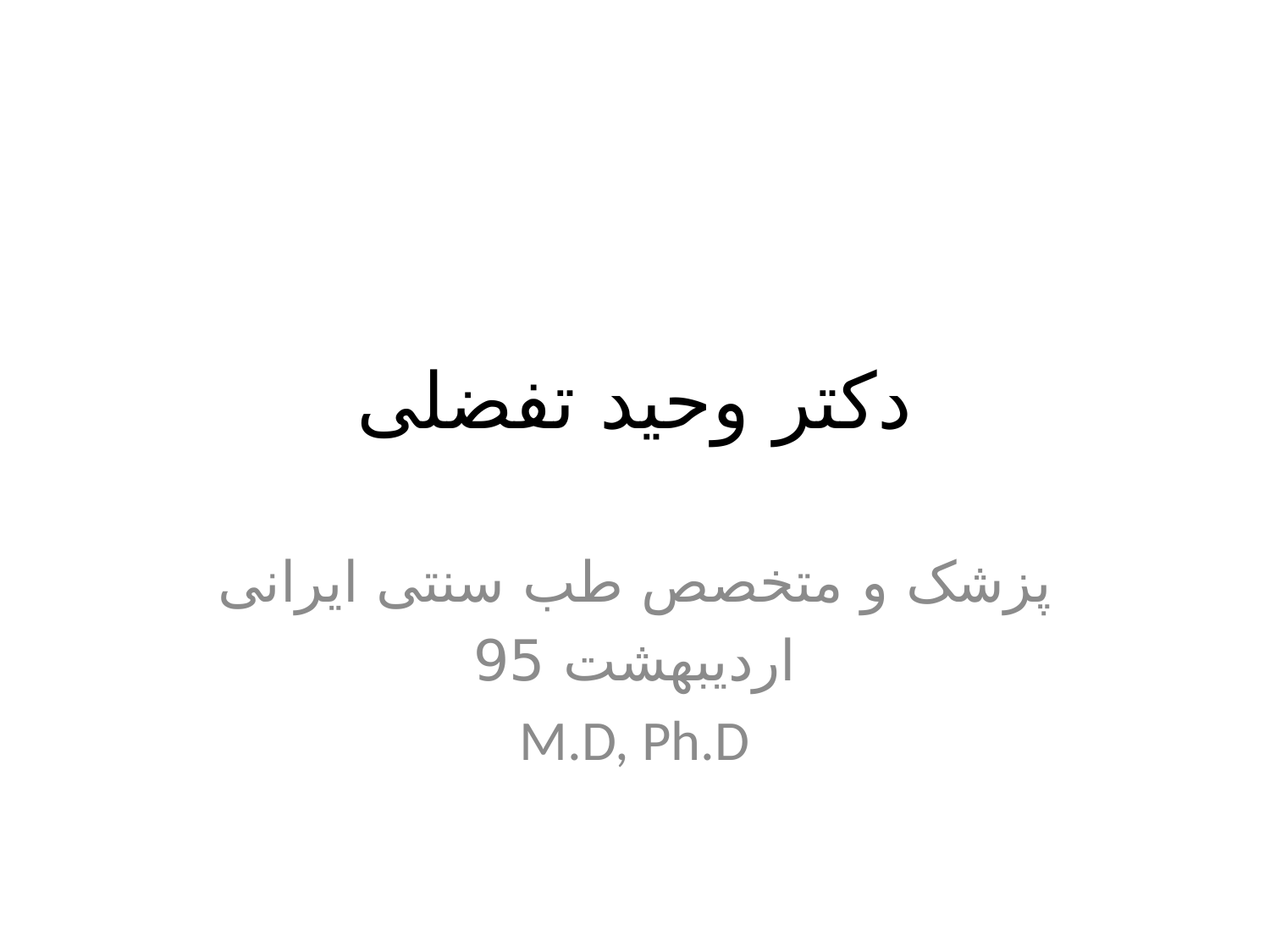

# دکتر وحید تفضلی
پزشک و متخصص طب سنتی ایرانی
اردیبهشت 95
M.D, Ph.D